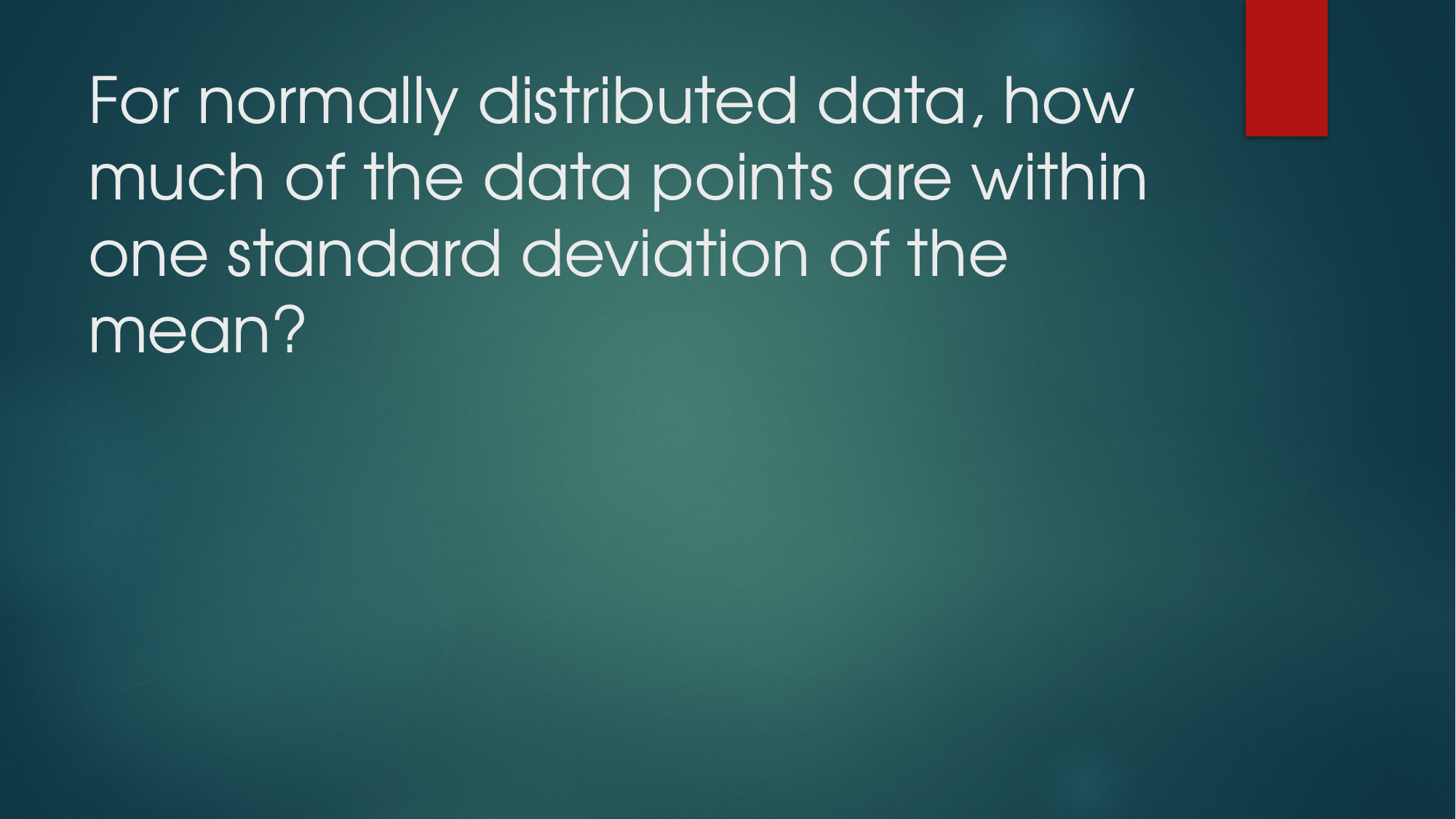

# For normally distributed data, how much of the data points are within one standard deviation of the mean?